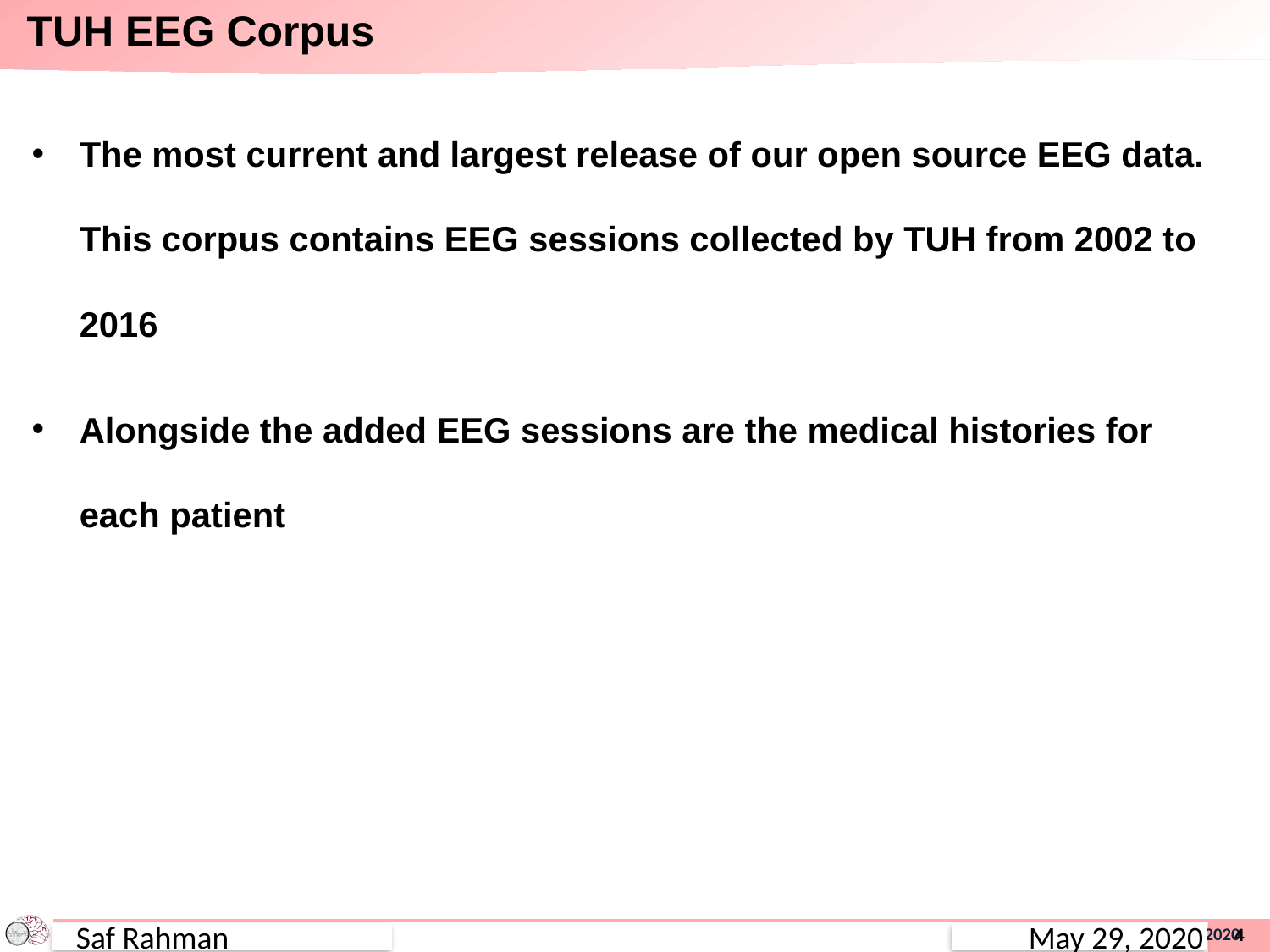

# TUH EEG Corpus
The most current and largest release of our open source EEG data. This corpus contains EEG sessions collected by TUH from 2002 to 2016
Alongside the added EEG sessions are the medical histories for each patient

Saf Rahman
May 29, 2020